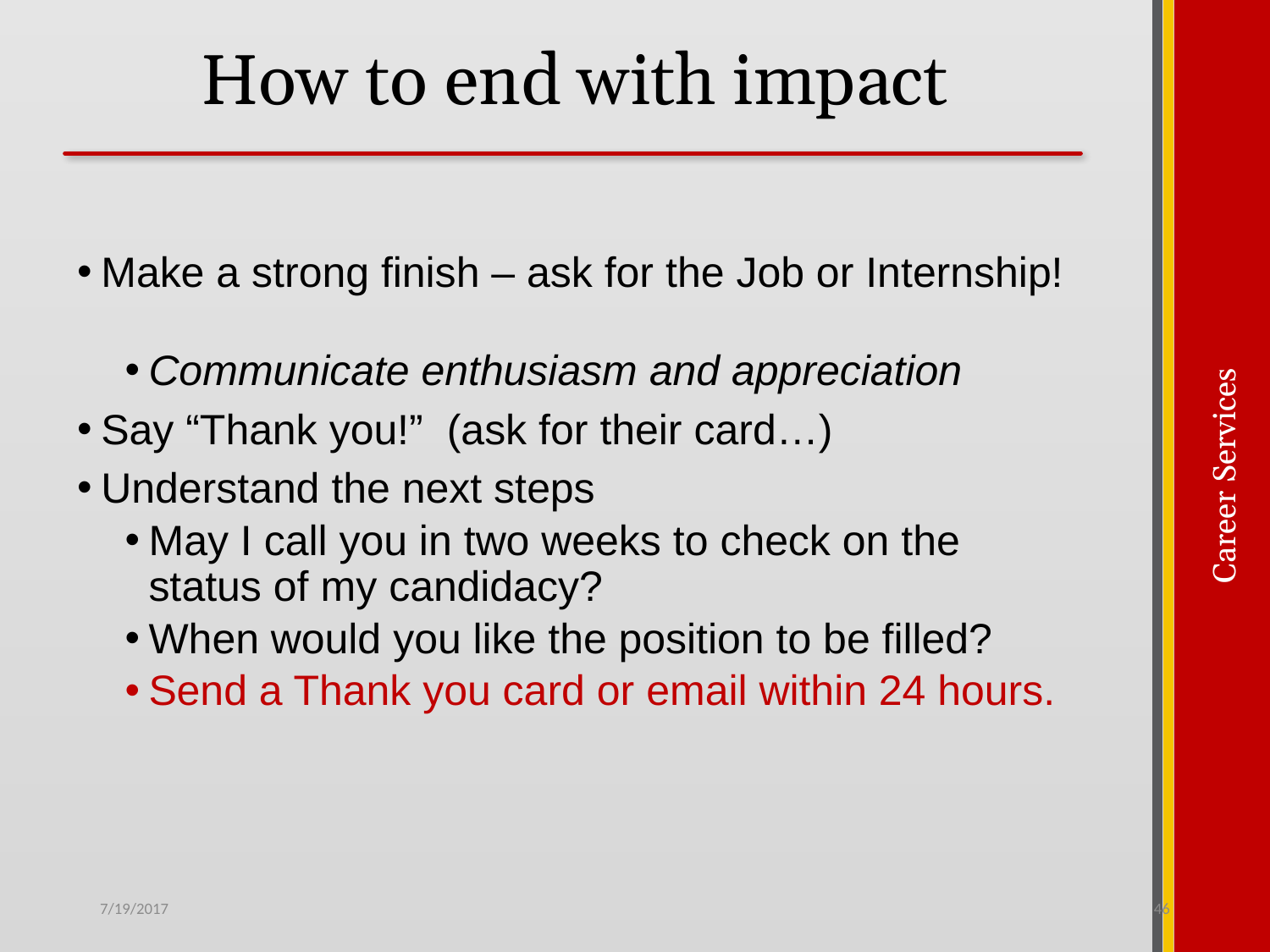

# How to end with impact

Make a strong finish – ask for the Job or Internship!
Communicate enthusiasm and appreciation
Say “Thank you!”  (ask for their card…)
Understand the next steps
May I call you in two weeks to check on the status of my candidacy?
When would you like the position to be filled?
Send a Thank you card or email within 24 hours.

7/19/2017

46